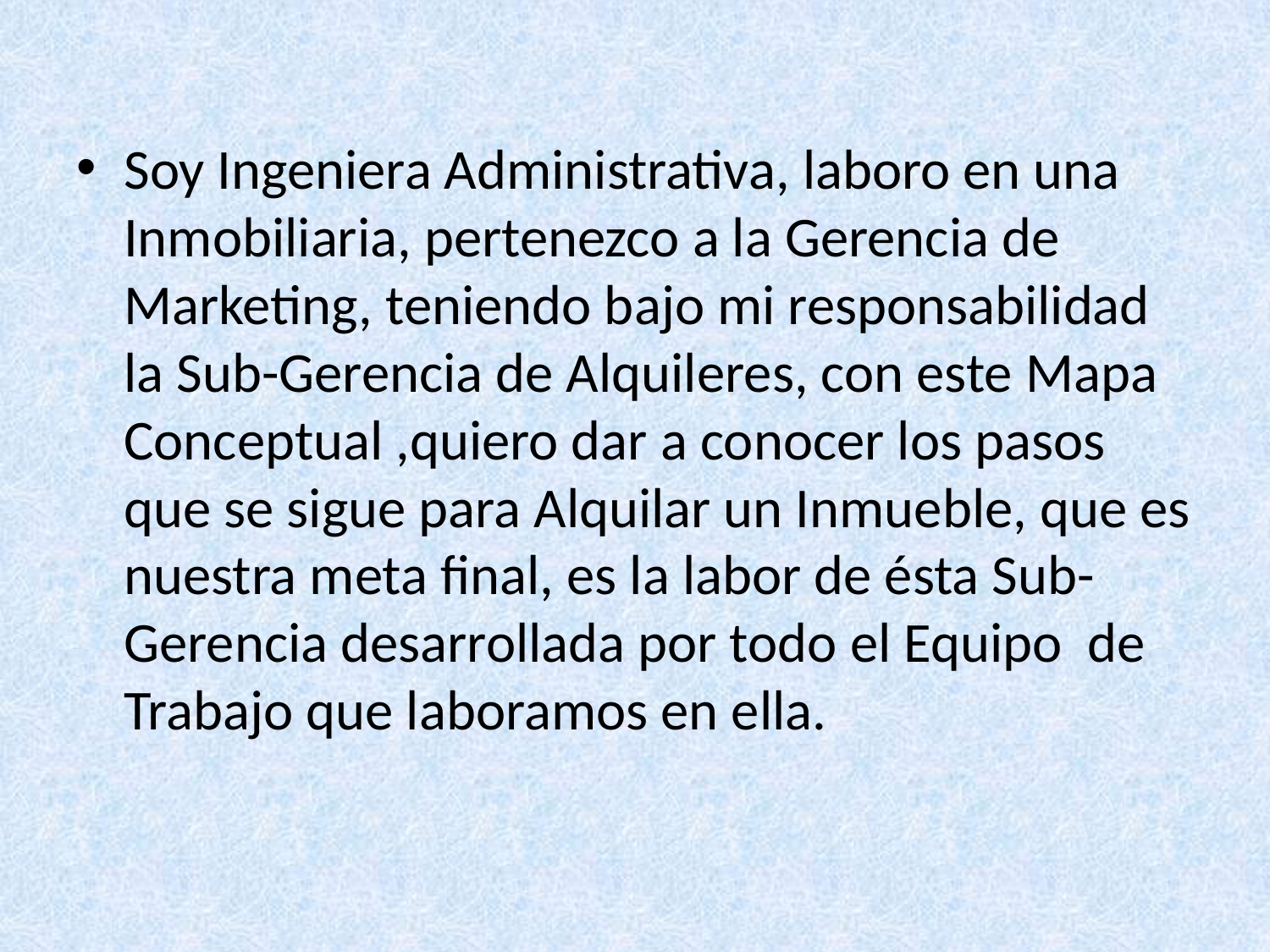

Soy Ingeniera Administrativa, laboro en una Inmobiliaria, pertenezco a la Gerencia de Marketing, teniendo bajo mi responsabilidad la Sub-Gerencia de Alquileres, con este Mapa Conceptual ,quiero dar a conocer los pasos que se sigue para Alquilar un Inmueble, que es nuestra meta final, es la labor de ésta Sub-Gerencia desarrollada por todo el Equipo  de Trabajo que laboramos en ella.